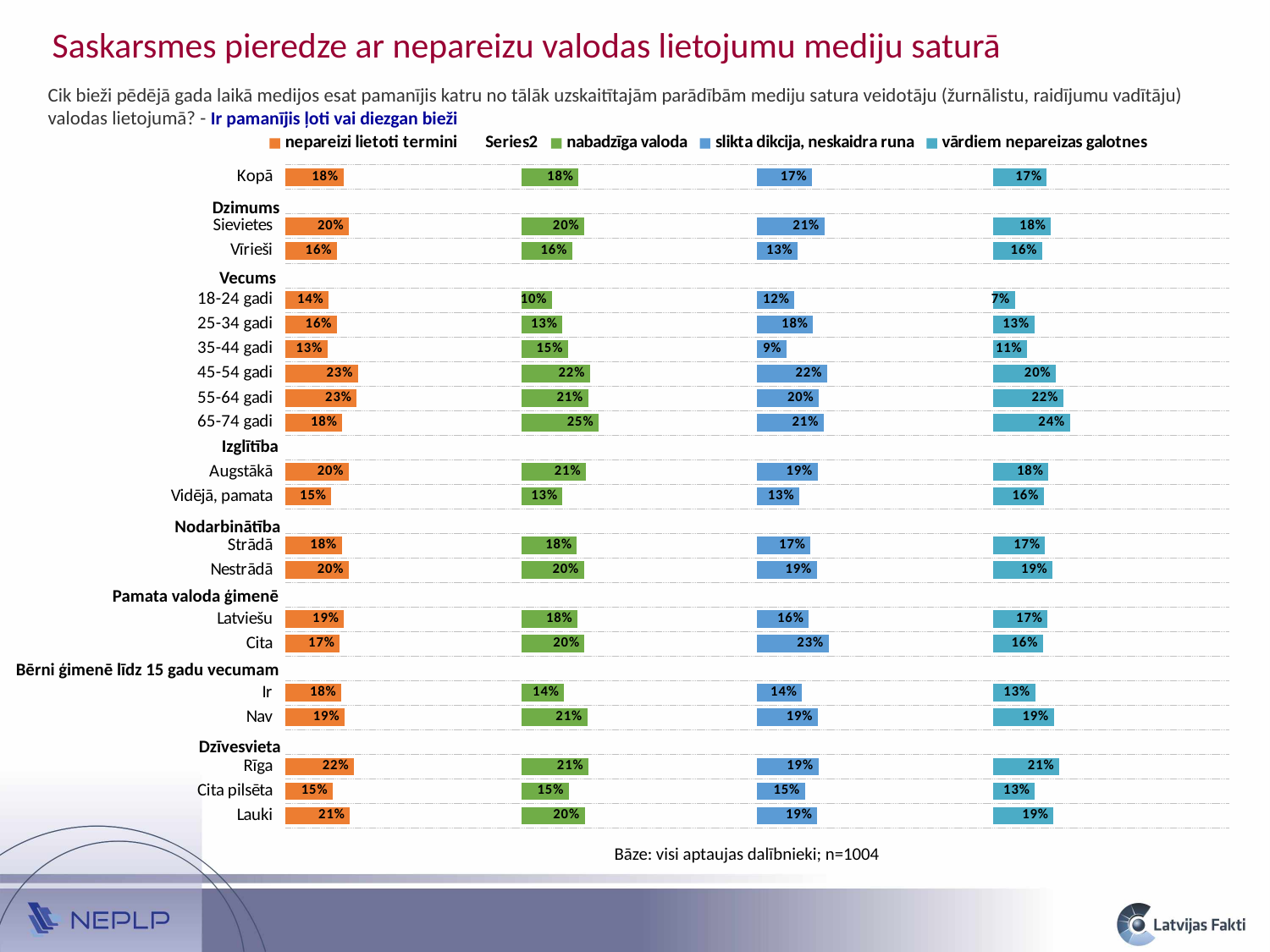

Saskarsmes pieredze ar nepareizu valodas lietojumu mediju saturā

Cik bieži pēdējā gada laikā medijos esat pamanījis katru no tālāk uzskaitītajām parādībām mediju satura veidotāju (žurnālistu, raidījumu vadītāju) valodas lietojumā? - Ir pamanījis ļoti vai diezgan bieži

### Chart

| Category | nepareizi lietoti termini |  | nabadzīga valoda |  | slikta dikcija, neskaidra runa |  | vārdiem nepareizas galotnes |
|---|---|---|---|---|---|---|---|
| Lauki | 0.20579943995637212 | 0.5442005600436279 | 0.20187330123464647 | 0.5481266987653535 | 0.19141472677315222 | 0.5585852732268478 | 0.192478759261803 |
| Cita pilsēta | 0.15107596132537854 | 0.5989240386746215 | 0.15151158268941695 | 0.5984884173105831 | 0.15220024974478585 | 0.5977997502552141 | 0.13321118415207714 |
| Rīga | 0.21858760195497207 | 0.5314123980450279 | 0.213722399280554 | 0.536277600719446 | 0.19475722098404338 | 0.5552427790159566 | 0.21022085291955736 |
|  | None | 0.75 | None | 0.75 | None | 0.75 | None |
| Nav | 0.18862216624406167 | 0.5613778337559383 | 0.20995446334345744 | 0.5400455366565425 | 0.1931971613148054 | 0.5568028386851946 | 0.19310011623595635 |
| Ir | 0.178640274163991 | 0.571359725836009 | 0.13653277680707931 | 0.6134672231929207 | 0.14312272801790896 | 0.6068772719820911 | 0.13387688587946633 |
|  | None | 0.75 | None | 0.75 | None | 0.75 | None |
| Cita | 0.17361682403859266 | 0.5763831759614073 | 0.20144536534149962 | 0.5485546346585004 | 0.22708100880282617 | 0.5229189911971739 | 0.15827871027416346 |
| Latviešu | 0.18709353429187747 | 0.5629064657081225 | 0.1790568963640963 | 0.5709431036359037 | 0.16446727928143762 | 0.5855327207185623 | 0.17357187785706746 |
|  | None | 0.75 | None | 0.75 | None | 0.75 | None |
| Nestrādā | 0.20198295482740586 | 0.5480170451725941 | 0.19953273396876467 | 0.5504672660312353 | 0.18957882527615683 | 0.5604211747238432 | 0.1889026018242183 |
| Strādā | 0.17944453561171717 | 0.5705554643882829 | 0.1772773167755648 | 0.5727226832244352 | 0.16979289245201457 | 0.5802071075479854 | 0.1653935504430492 |
|  | None | 0.75 | None | 0.75 | None | 0.75 | None |
| Vidējā, pamata | 0.14672543979730018 | 0.6032745602026999 | 0.1314941617499005 | 0.6185058382500995 | 0.134249736555537 | 0.6157502634444629 | 0.16092342652457953 |
| Augstākā | 0.2020244717197684 | 0.5479755282802317 | 0.20561126590033615 | 0.5443887340996638 | 0.19267096296878844 | 0.5573290370312116 | 0.17565737892711714 |
|  | None | 0.75 | None | 0.75 | None | 0.75 | None |
| 65-74 gadi | 0.1814524328297854 | 0.5685475671702146 | 0.2459737344940823 | 0.5040262655059177 | 0.2113595303978098 | 0.5386404696021903 | 0.24405985057045138 |
| 55-64 gadi | 0.227119391480685 | 0.522880608519315 | 0.21276648715595925 | 0.5372335128440408 | 0.1962456586978942 | 0.5537543413021058 | 0.22273468019554382 |
| 45-54 gadi | 0.23109793415177265 | 0.5189020658482273 | 0.21833120517494864 | 0.5316687948250514 | 0.22195850912555712 | 0.5280414908744429 | 0.1999529283985247 |
| 35-44 gadi | 0.13448632064049765 | 0.6155136793595024 | 0.1483283933802767 | 0.6016716066197233 | 0.09342149822445518 | 0.6565785017755448 | 0.10857626971010853 |
| 25-34 gadi | 0.16405768735022835 | 0.5859423126497716 | 0.13108519222051562 | 0.6189148077794844 | 0.17768698174574174 | 0.5723130182542583 | 0.13112014829949042 |
| 18-24 gadi | 0.138565517951563 | 0.611434482048437 | 0.09822817467042799 | 0.651771825329572 | 0.11850204287000446 | 0.6314979571299956 | 0.06907705584222418 |
|  | None | 0.75 | None | 0.75 | None | 0.75 | None |
| Vīrieši | 0.16412529456512237 | 0.5858747054348776 | 0.16170855756931937 | 0.5882914424306807 | 0.12912766484089 | 0.62087233515911 | 0.15583980904552153 |
| Sievietes | 0.20271044912573533 | 0.5472895508742647 | 0.20062937102295014 | 0.5493706289770499 | 0.21351718832185768 | 0.5364828116781424 | 0.18416093059765998 |
|  | None | 0.75 | None | 0.75 | None | 0.75 | None |
| Kopā | 0.18491384498745048 | 0.5650861550125496 | 0.18267795116570407 | 0.5673220488342959 | 0.1745942668016133 | 0.5754057331983867 | 0.17109839930148746 |
Dzimums
Vecums
Izglītība
Nodarbinātība
Pamata valoda ģimenē
Bērni ģimenē līdz 15 gadu vecumam
Dzīvesvieta
Bāze: visi aptaujas dalībnieki; n=1004